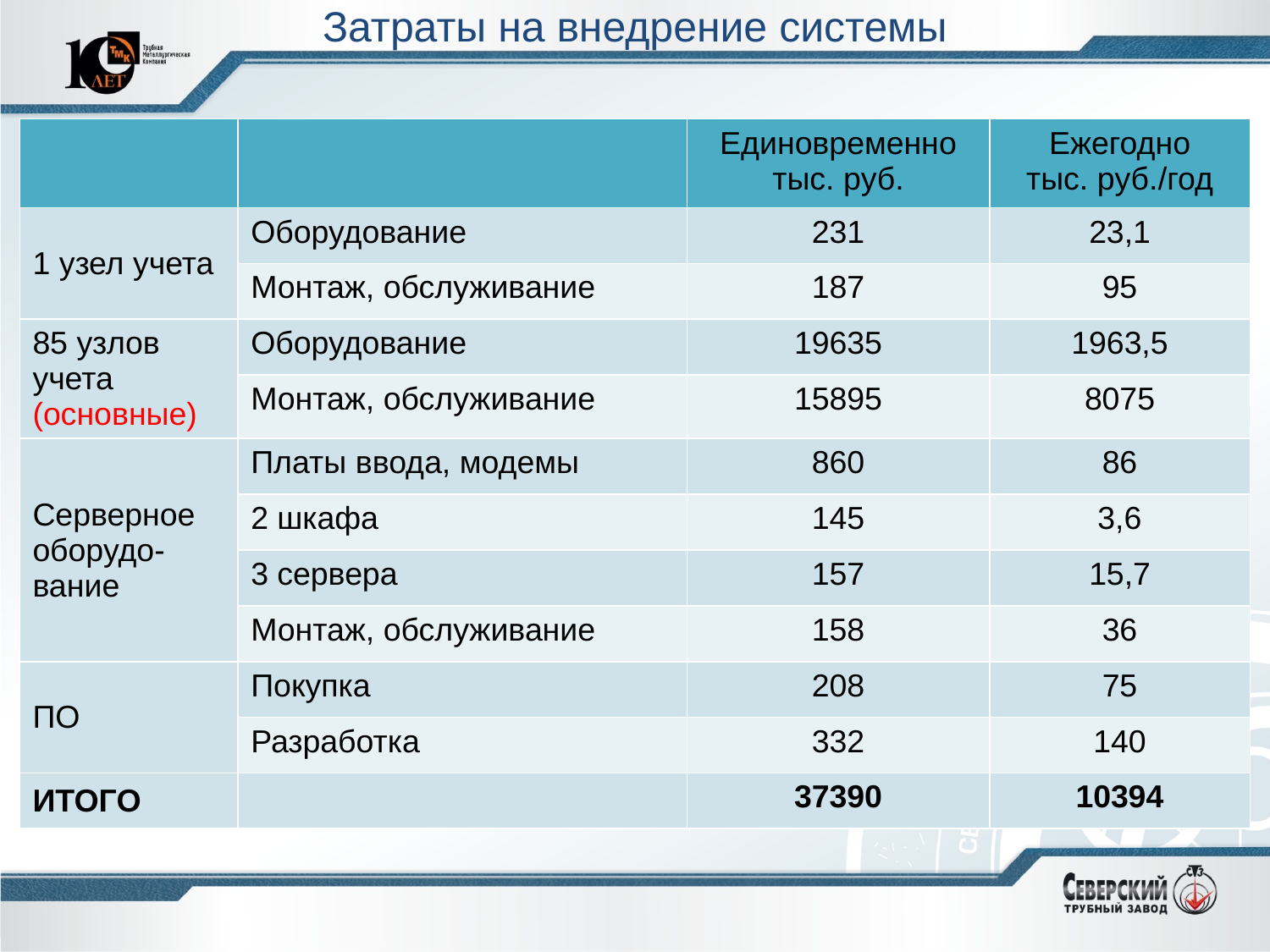

# Затраты на внедрение системы
|  |  | Единовременно тыс. руб. | Ежегодно тыс. руб./год |
| --- | --- | --- | --- |
| 1 узел учета | Оборудование | 231 | 23,1 |
|  | Монтаж, обслуживание | 187 | 95 |
| 85 узлов учета (основные) | Оборудование | 19635 | 1963,5 |
|  | Монтаж, обслуживание | 15895 | 8075 |
| Серверное оборудо-вание | Платы ввода, модемы | 860 | 86 |
|  | 2 шкафа | 145 | 3,6 |
|  | 3 сервера | 157 | 15,7 |
|  | Монтаж, обслуживание | 158 | 36 |
| ПО | Покупка | 208 | 75 |
|  | Разработка | 332 | 140 |
| ИТОГО |  | 37390 | 10394 |